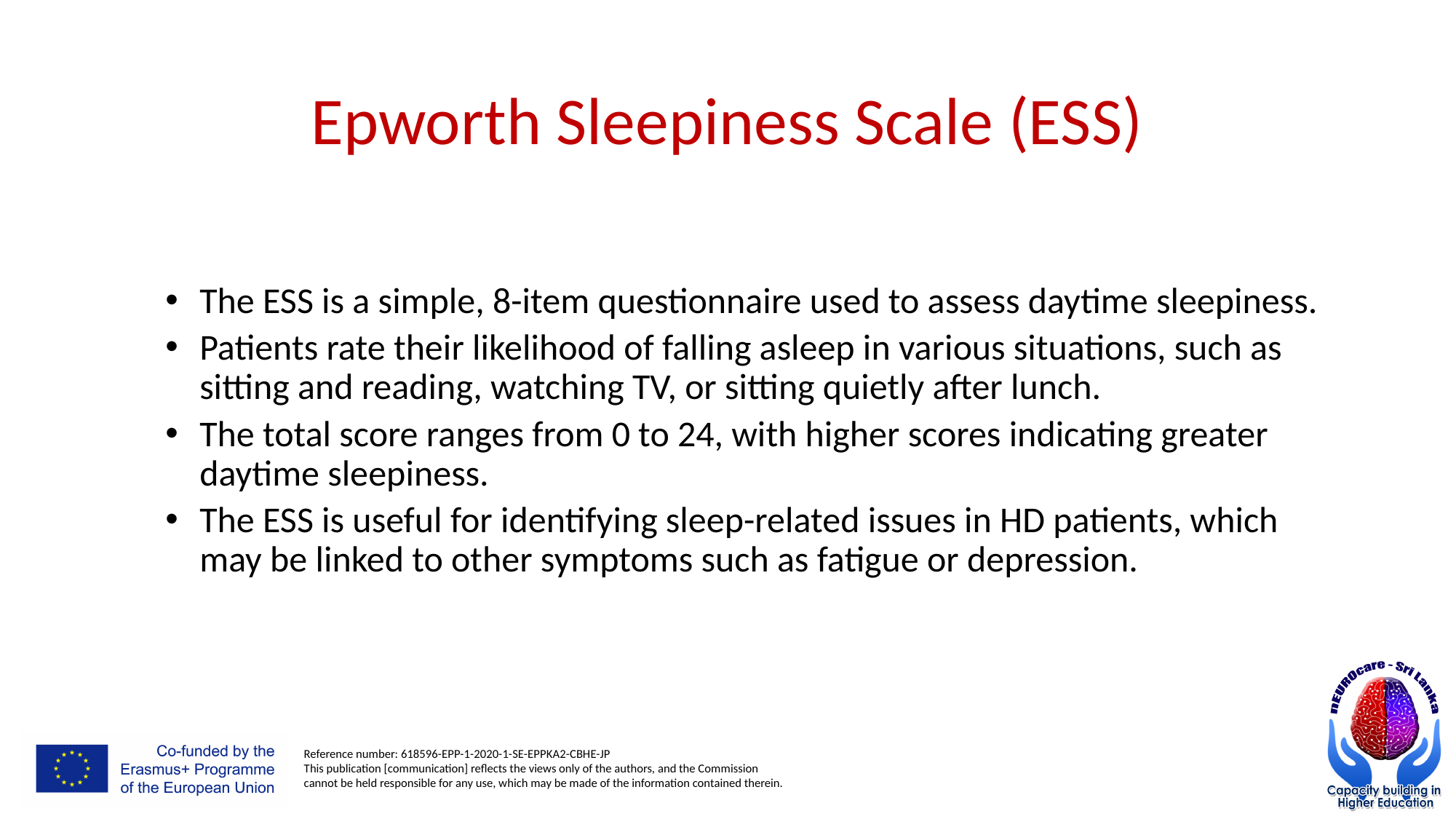

# Epworth Sleepiness Scale (ESS)

The ESS is a simple, 8-item questionnaire used to assess daytime sleepiness.
Patients rate their likelihood of falling asleep in various situations, such as sitting and reading, watching TV, or sitting quietly after lunch.
The total score ranges from 0 to 24, with higher scores indicating greater daytime sleepiness.
The ESS is useful for identifying sleep-related issues in HD patients, which may be linked to other symptoms such as fatigue or depression.